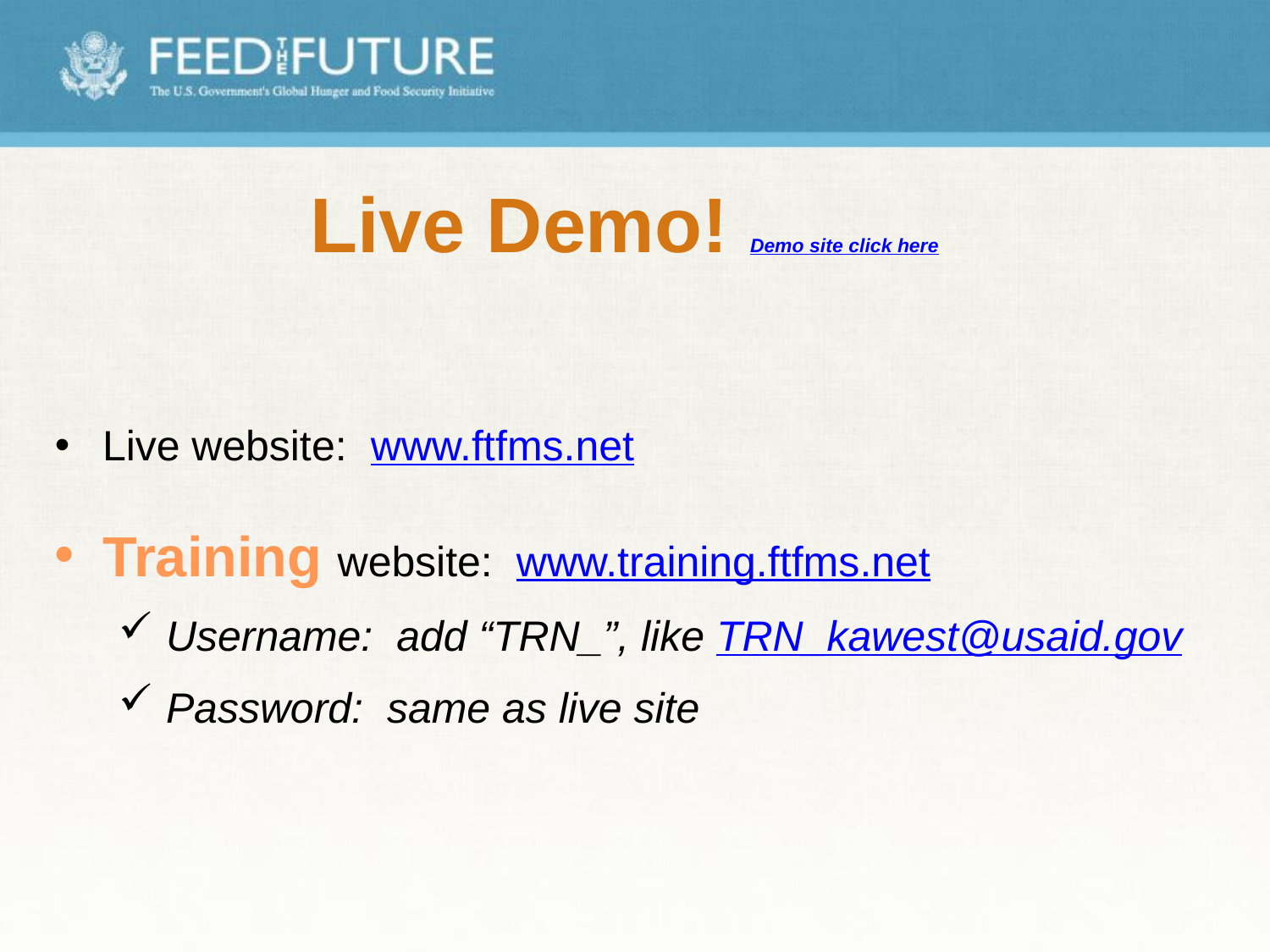

# Live Demo! Demo site click here
Live website:  www.ftfms.net

Training website:  www.training.ftfms.net
Username:  add “TRN_”, like TRN_kawest@usaid.gov
Password:  same as live site